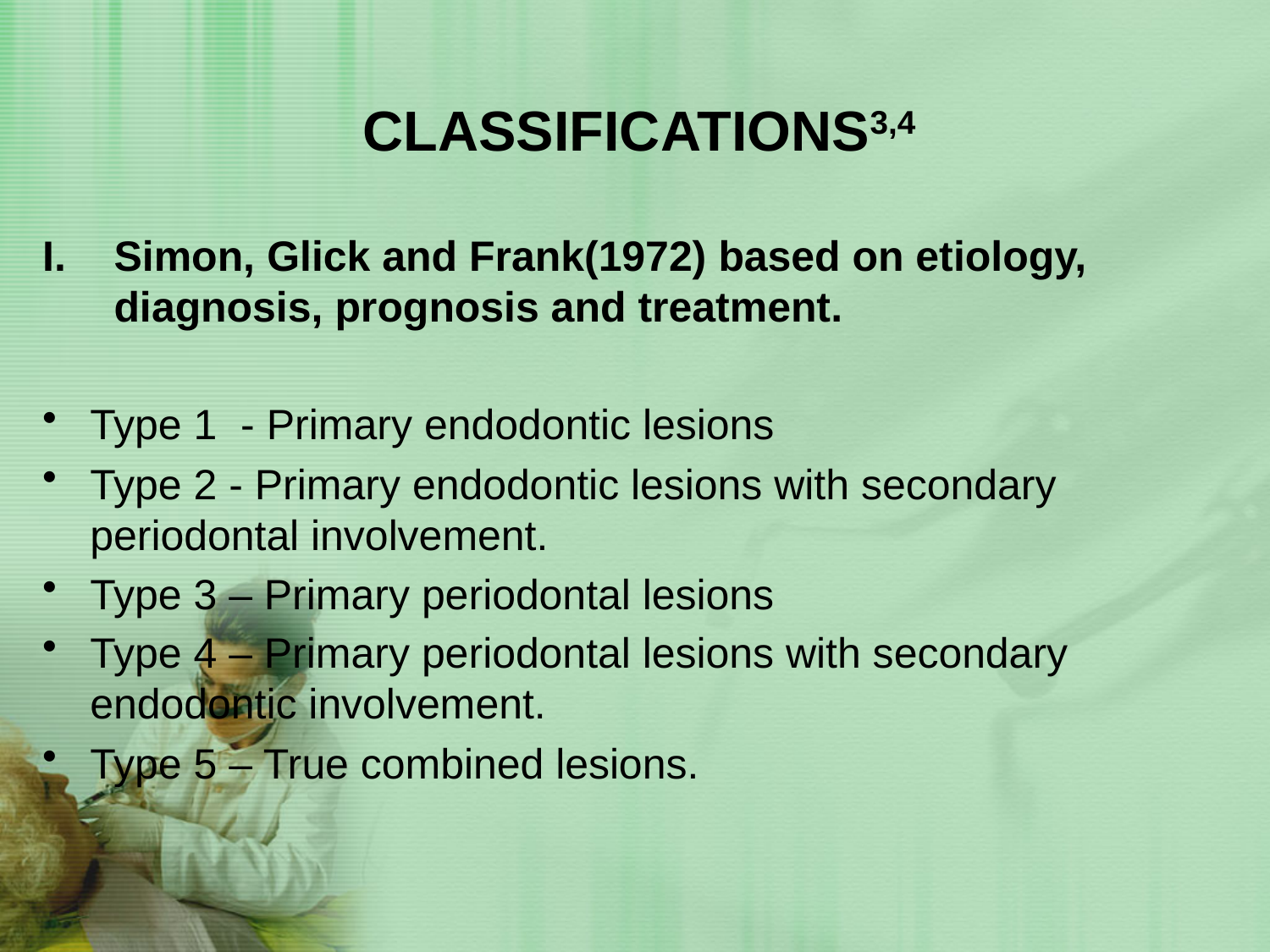

# classifications3,4
Simon, Glick and Frank(1972) based on etiology, diagnosis, prognosis and treatment.

Type 1  - Primary endodontic lesions
Type 2 - Primary endodontic lesions with secondary periodontal involvement.
Type 3 – Primary periodontal lesions
Type 4 – Primary periodontal lesions with secondary endodontic involvement.
Type 5 – True combined lesions.